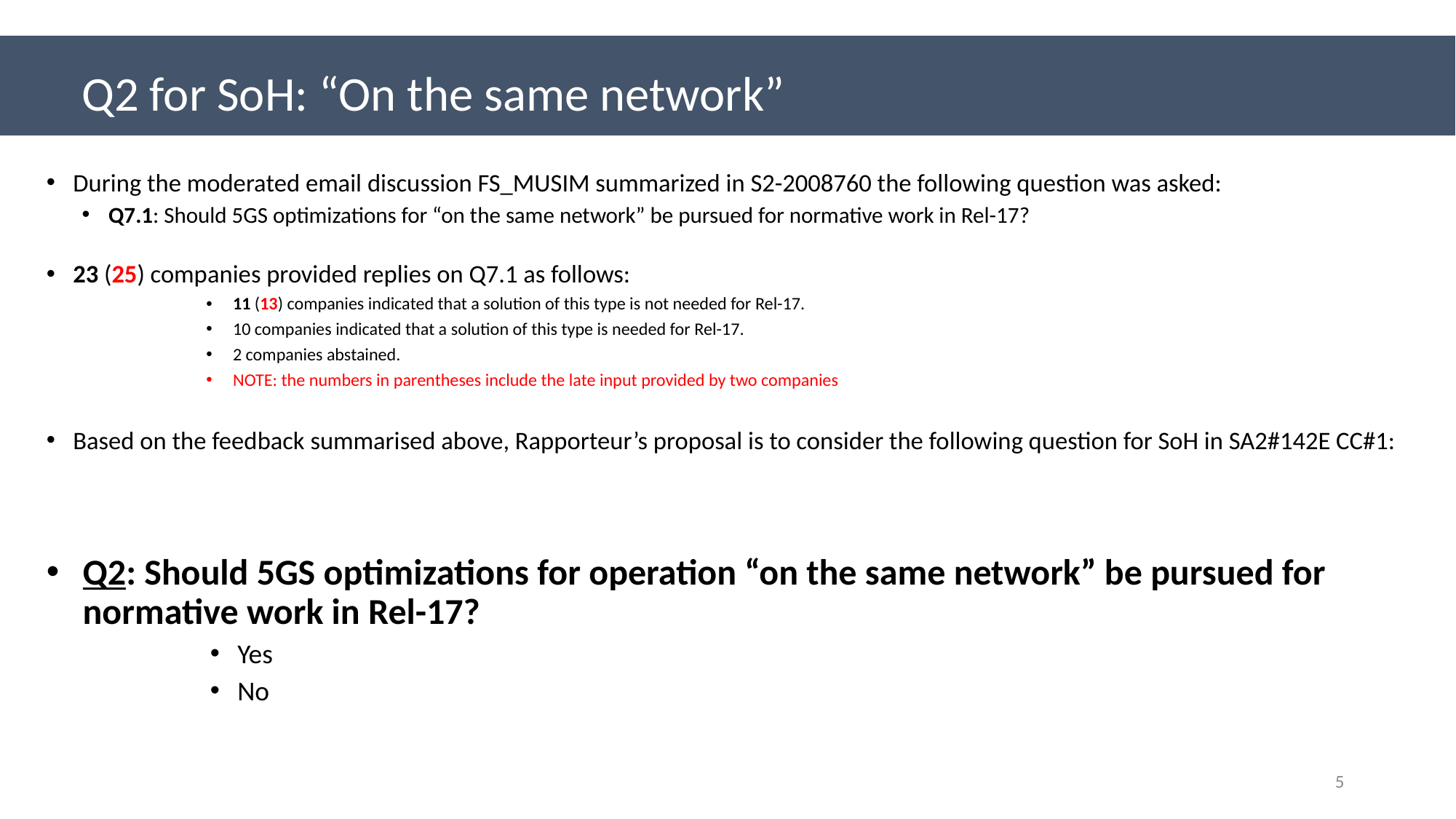

# Q2 for SoH: “On the same network”
During the moderated email discussion FS_MUSIM summarized in S2-2008760 the following question was asked:
Q7.1: Should 5GS optimizations for “on the same network” be pursued for normative work in Rel-17?

23 (25) companies provided replies on Q7.1 as follows:
11 (13) companies indicated that a solution of this type is not needed for Rel-17.
10 companies indicated that a solution of this type is needed for Rel-17.
2 companies abstained.
NOTE: the numbers in parentheses include the late input provided by two companies

Based on the feedback summarised above, Rapporteur’s proposal is to consider the following question for SoH in SA2#142E CC#1:
Q2: Should 5GS optimizations for operation “on the same network” be pursued for normative work in Rel-17?
Yes
No
5